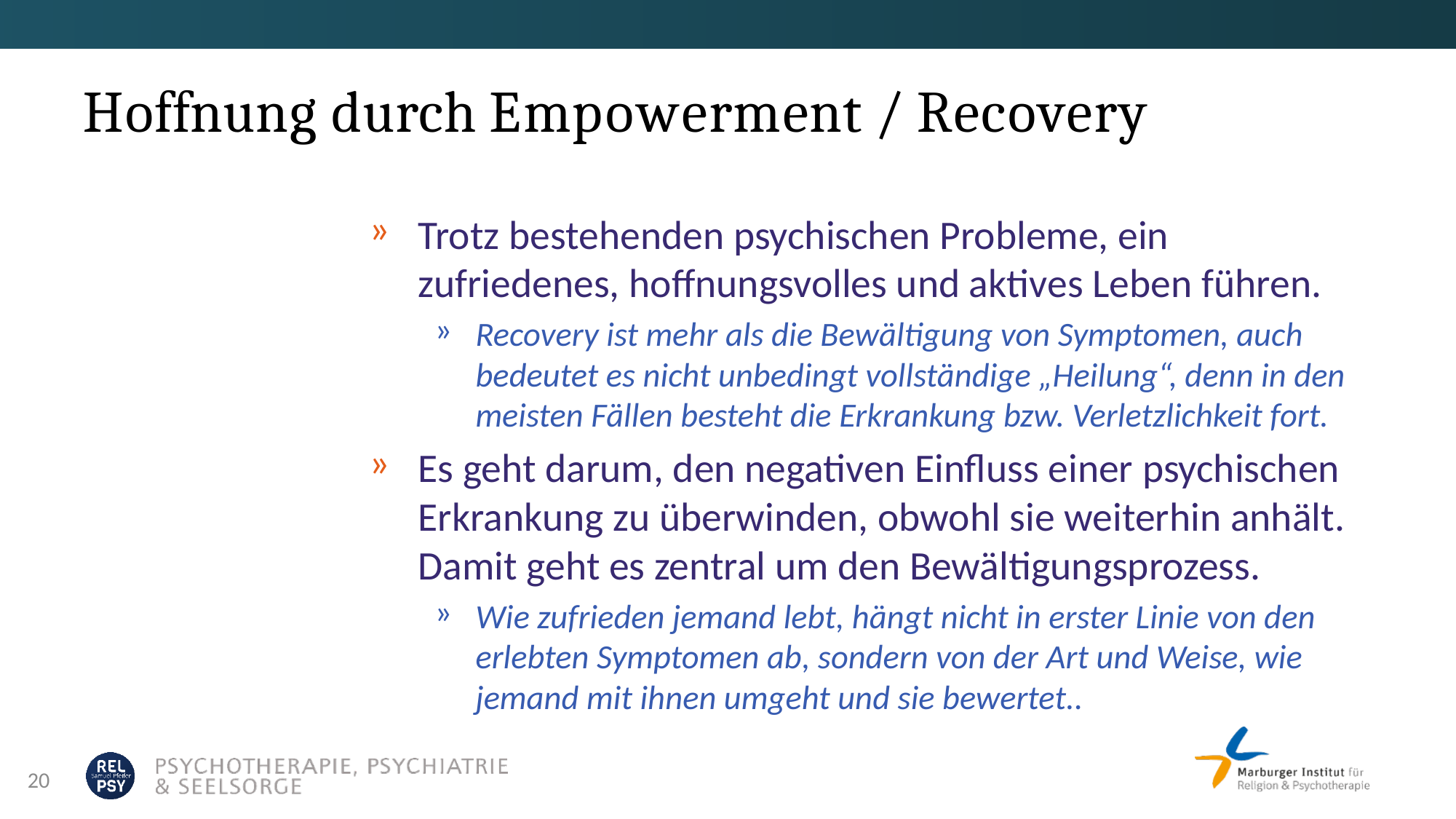

# Hoffnung durch Empowerment / Recovery
Trotz bestehenden psychischen Probleme, ein zufriedenes, hoffnungsvolles und aktives Leben führen.
Recovery ist mehr als die Bewältigung von Symptomen, auch bedeutet es nicht unbedingt vollständige „Heilung“, denn in den meisten Fällen besteht die Erkrankung bzw. Verletzlichkeit fort.
Es geht darum, den negativen Einfluss einer psychischen Erkrankung zu überwinden, obwohl sie weiterhin anhält. Damit geht es zentral um den Bewältigungsprozess.
Wie zufrieden jemand lebt, hängt nicht in erster Linie von den erlebten Symptomen ab, sondern von der Art und Weise, wie jemand mit ihnen umgeht und sie bewertet..